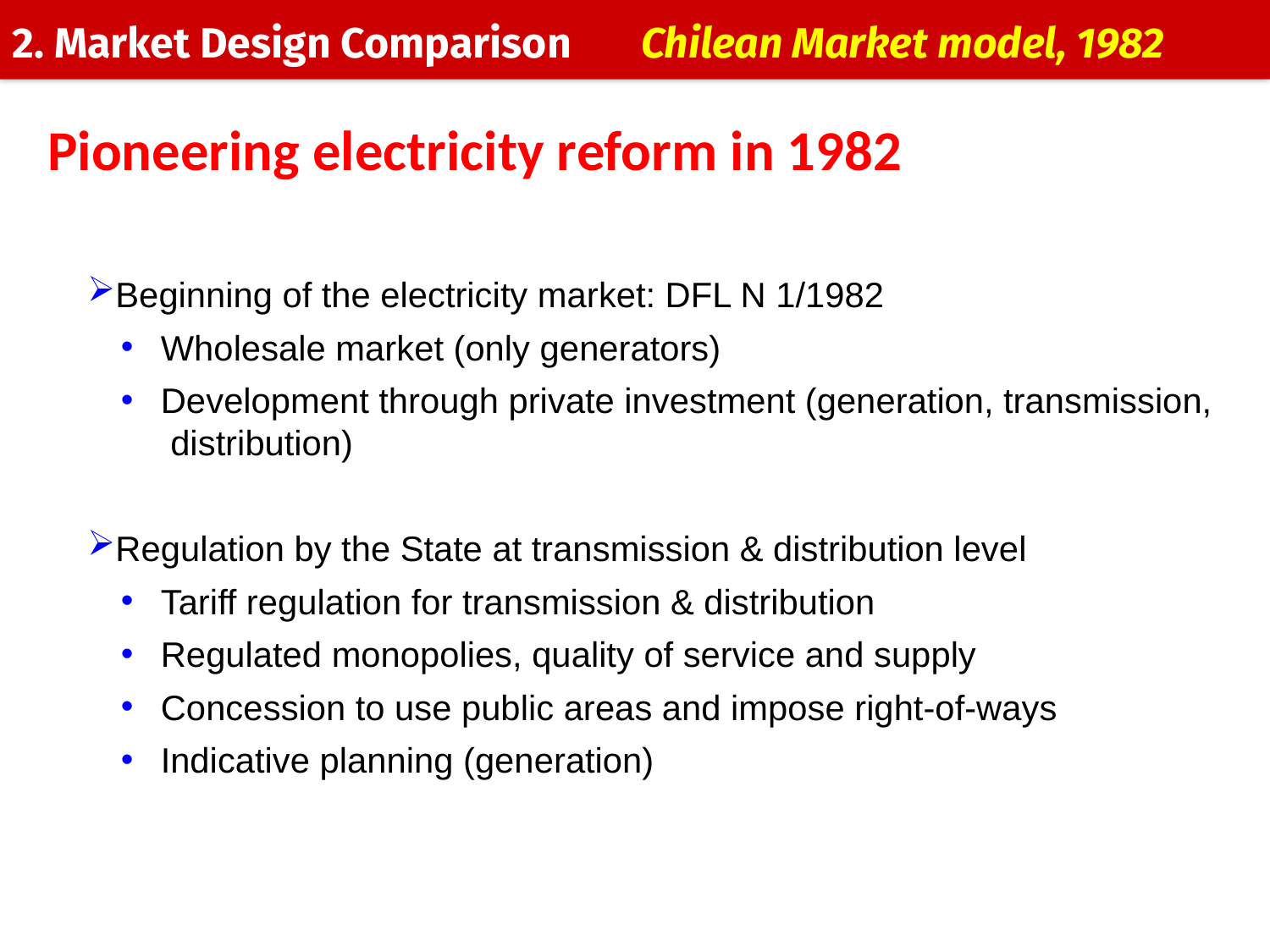

2. Market Design Comparison       Chilean Market model, 1982
Pioneering electricity reform in 1982
Beginning of the electricity market: DFL N 1/1982
 Wholesale market (only generators)
 Development through private investment (generation, transmission,
  distribution)

Regulation by the State at transmission & distribution level
 Tariff regulation for transmission & distribution
 Regulated monopolies, quality of service and supply
 Concession to use public areas and impose right-of-ways
 Indicative planning (generation)